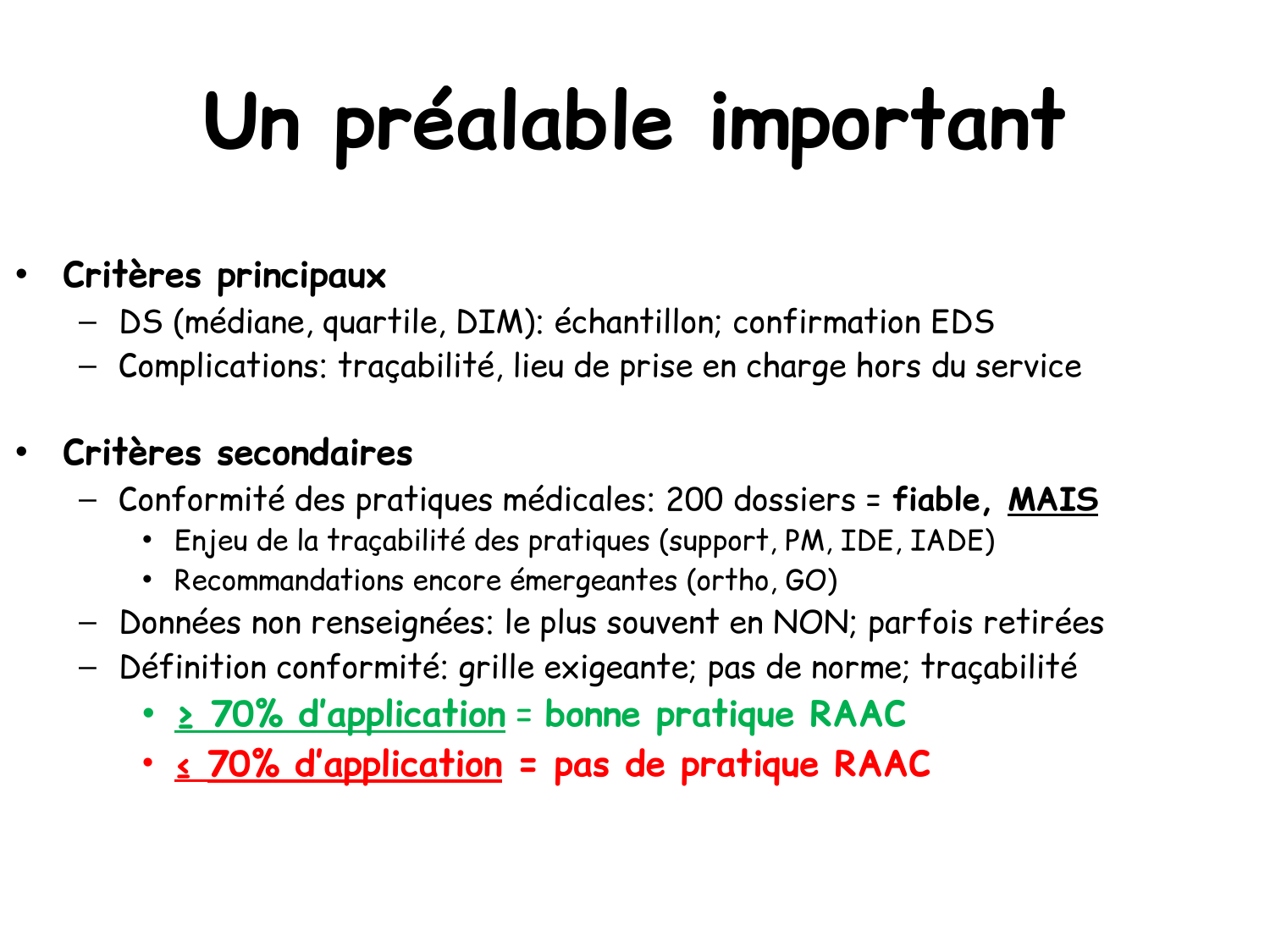

# Un préalable important
Critères principaux
DS (médiane, quartile, DIM): échantillon; confirmation EDS
Complications: traçabilité, lieu de prise en charge hors du service

Critères secondaires
Conformité des pratiques médicales: 200 dossiers = fiable, MAIS
Enjeu de la traçabilité des pratiques (support, PM, IDE, IADE)
Recommandations encore émergeantes (ortho, GO)
Données non renseignées: le plus souvent en NON; parfois retirées
Définition conformité: grille exigeante; pas de norme; traçabilité
≥ 70% d’application = bonne pratique RAAC
≤ 70% d’application = pas de pratique RAAC